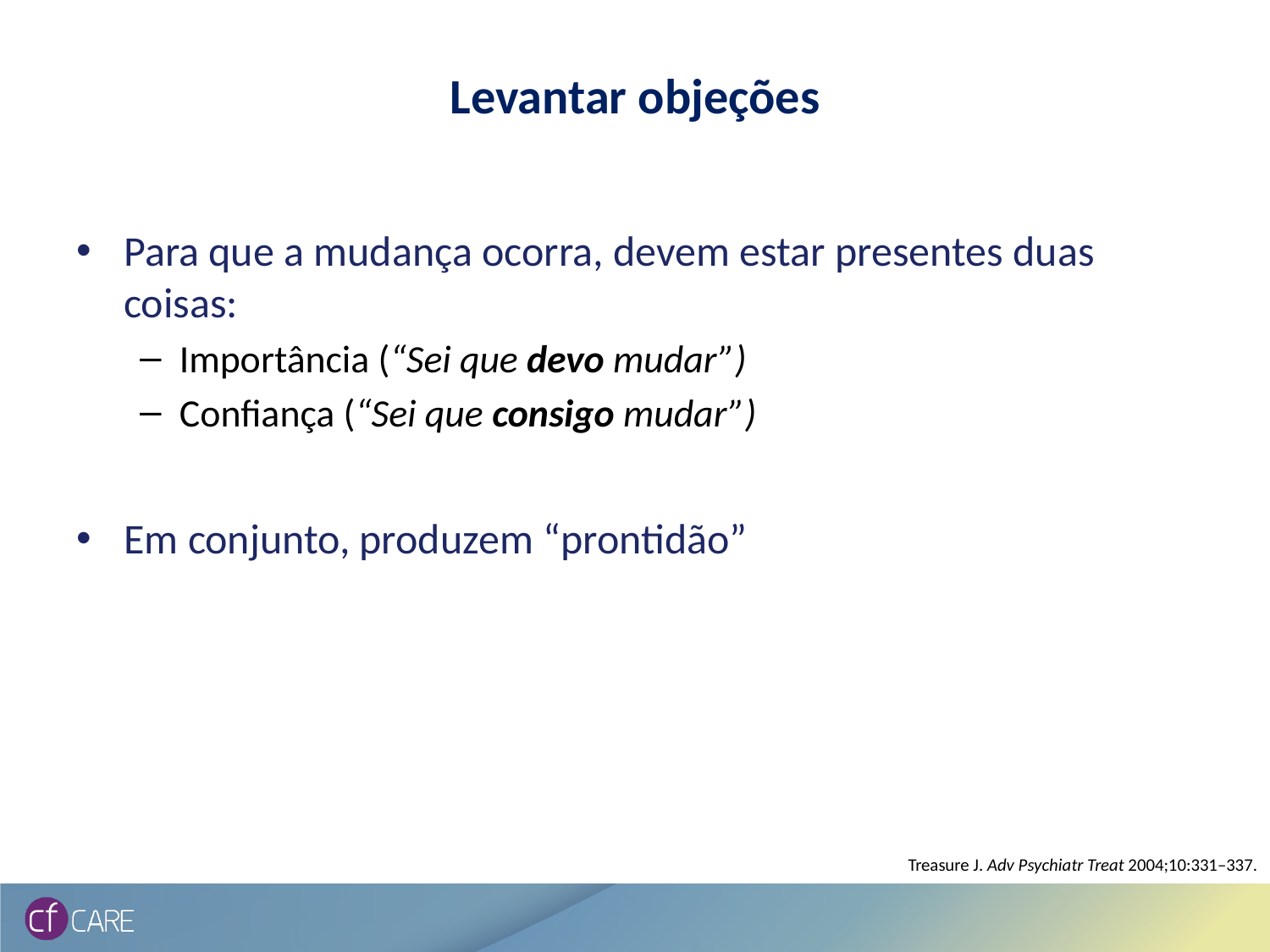

# Levantar objeções
Para que a mudança ocorra, devem estar presentes duas coisas:
Importância (“Sei que devo mudar”)
Confiança (“Sei que consigo mudar”)

Em conjunto, produzem “prontidão”
Treasure J. Adv Psychiatr Treat 2004;10:331–337.